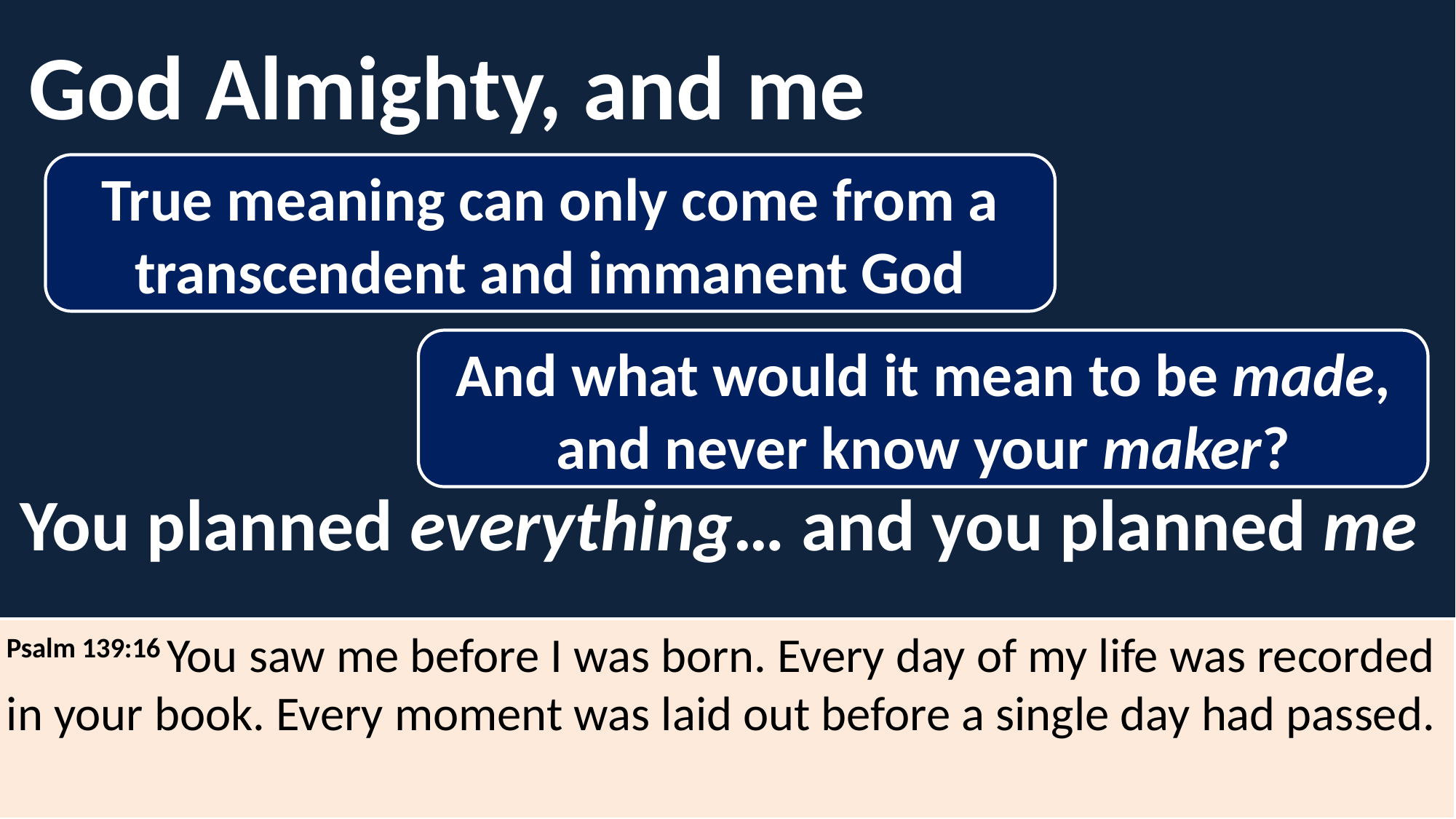

God Almighty, and me
True meaning can only come from a transcendent and immanent God
And what would it mean to be made, and never know your maker?

You planned everything… and you planned me
Psalm 139:16 You saw me before I was born. Every day of my life was recorded in your book. Every moment was laid out before a single day had passed.